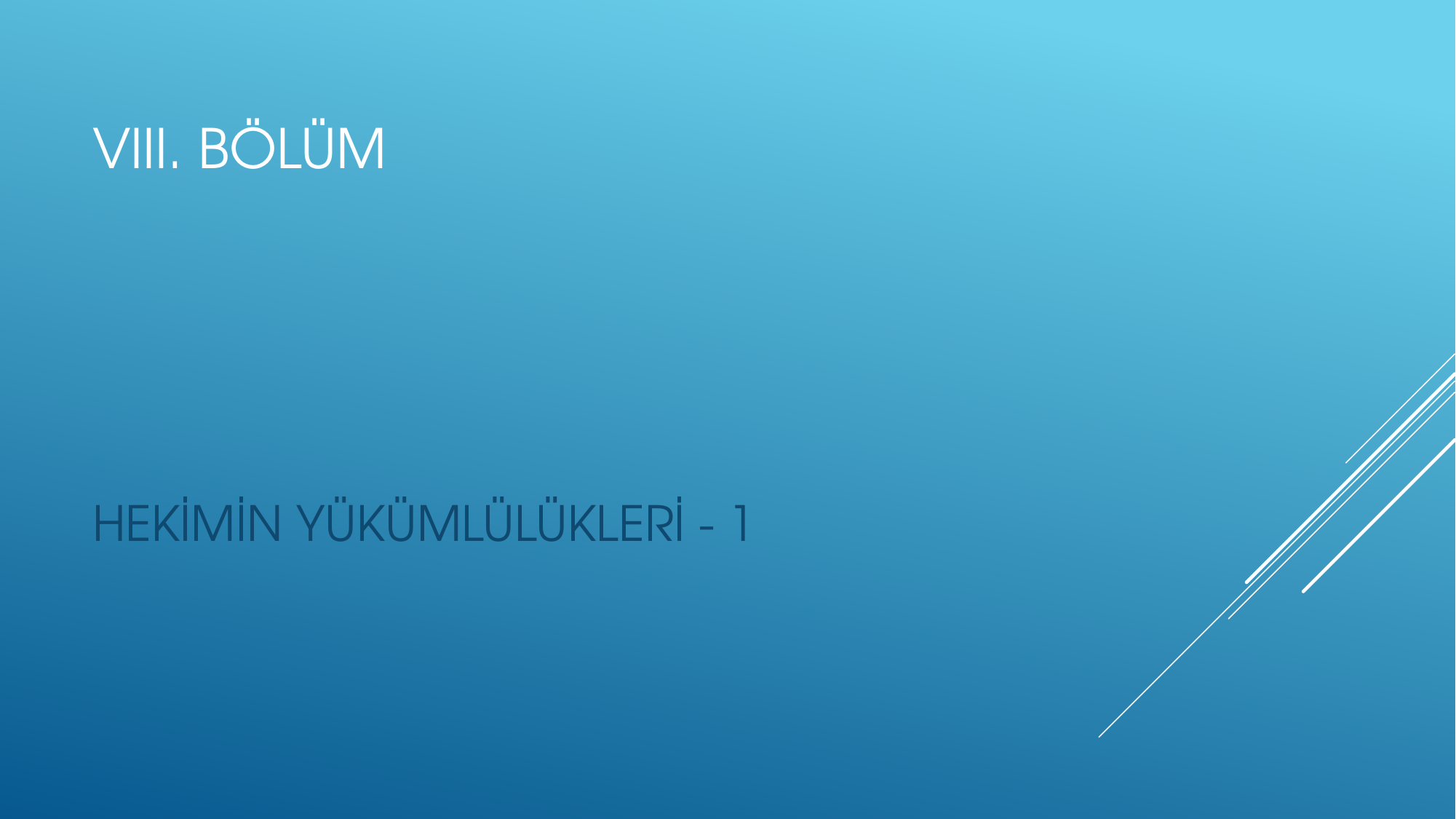

# Vııı. bölüm
HEKİMİN YÜKÜMLÜLÜKLERİ - 1